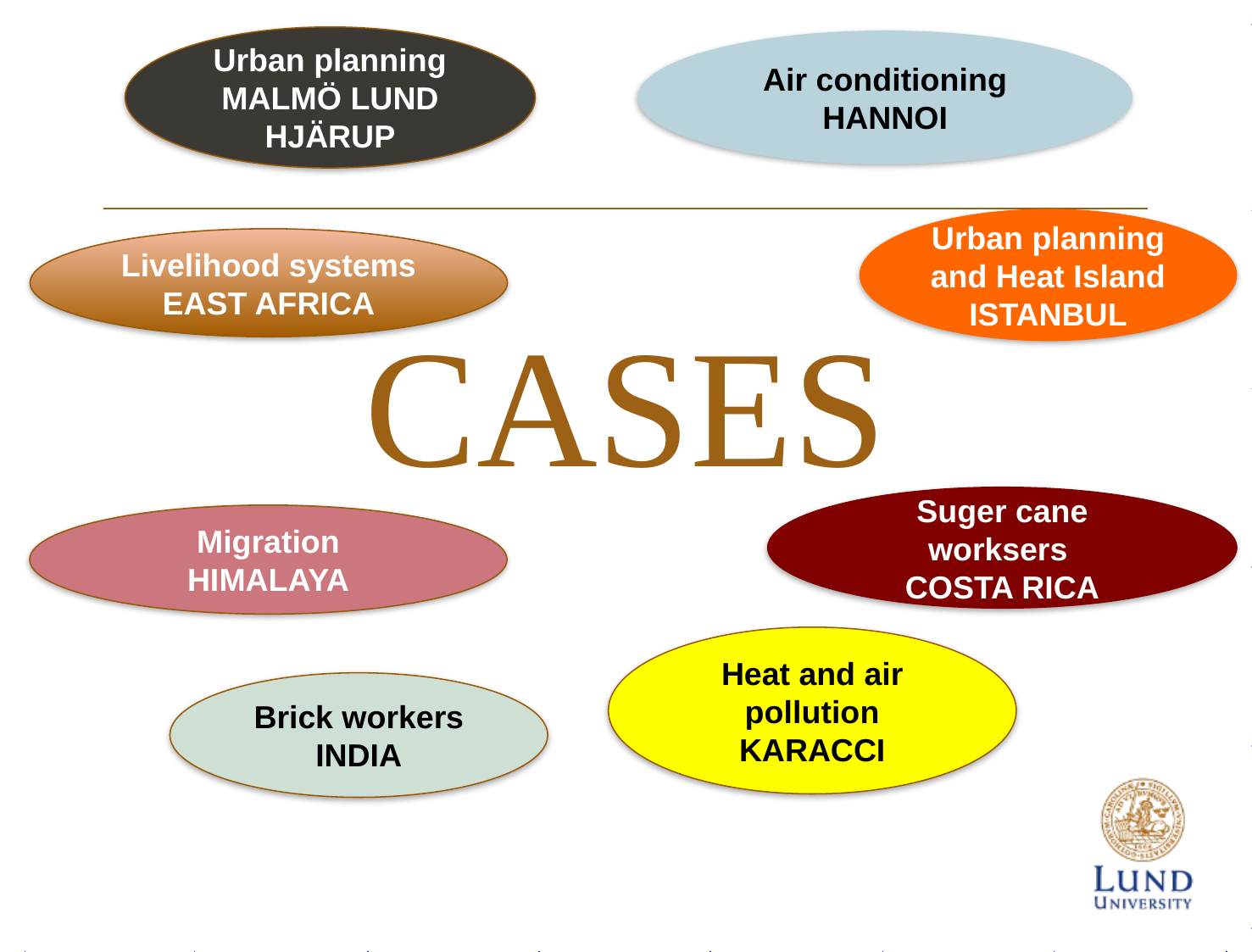

Urban planning MALMÖ LUND HJÄRUP
Air conditioning HANNOI
Urban planning and Heat Island ISTANBUL
Livelihood systems EAST AFRICA
# CASES
Suger cane worksers
COSTA RICA
Migration HIMALAYA
Heat and air pollution KARACCI
Brick workers INDIA